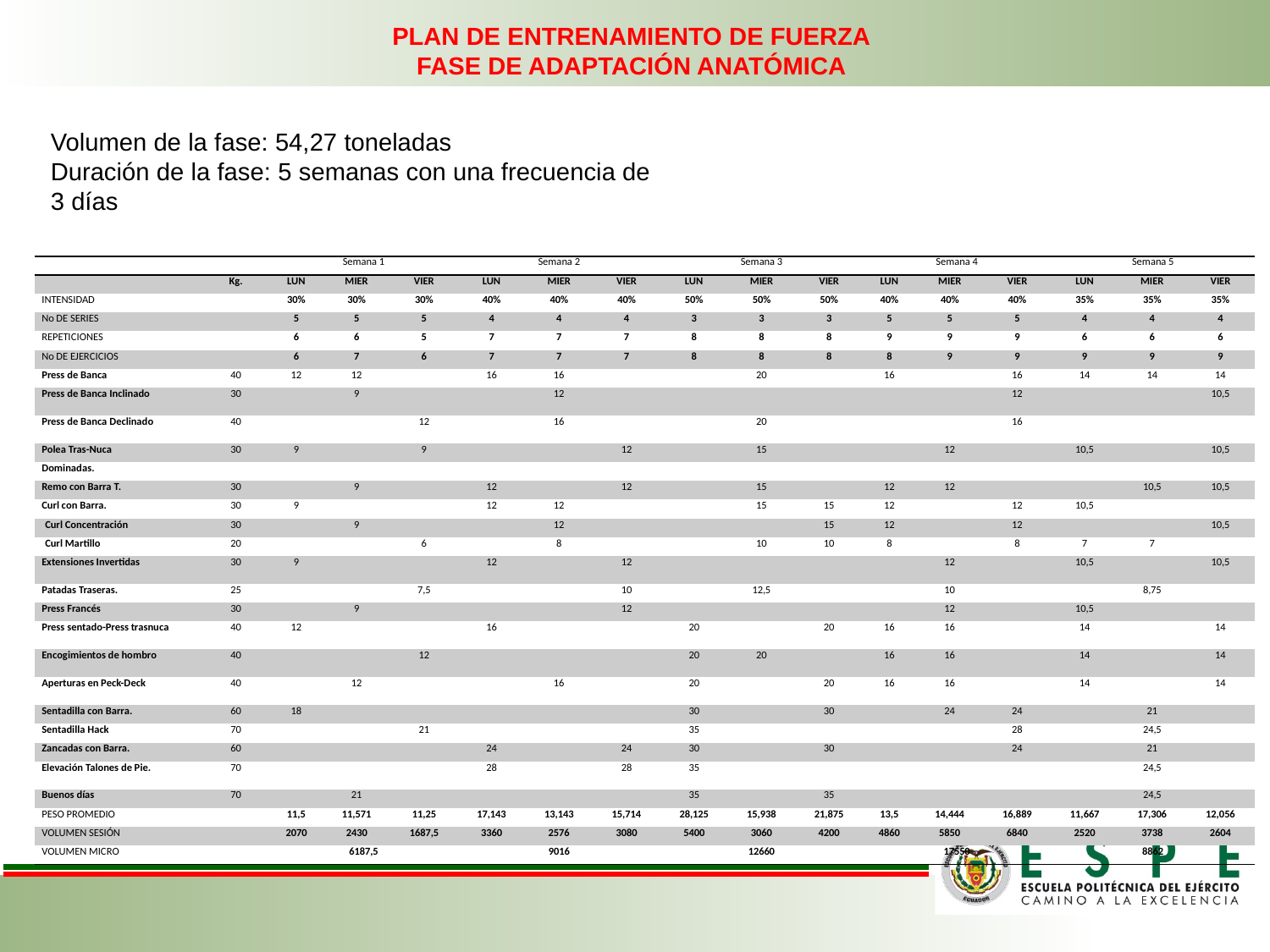

PLAN DE ENTRENAMIENTO DE FUERZA
FASE DE ADAPTACIÓN ANATÓMICA
Volumen de la fase: 54,27 toneladas
Duración de la fase: 5 semanas con una frecuencia de 3 días
|  |  | Semana 1 |  |  | Semana 2 |  |  | Semana 3 |  |  | Semana 4 |  |  | Semana 5 |  |  |
| --- | --- | --- | --- | --- | --- | --- | --- | --- | --- | --- | --- | --- | --- | --- | --- | --- |
|  | Kg. | LUN | MIER | VIER | LUN | MIER | VIER | LUN | MIER | VIER | LUN | MIER | VIER | LUN | MIER | VIER |
| INTENSIDAD |  | 30% | 30% | 30% | 40% | 40% | 40% | 50% | 50% | 50% | 40% | 40% | 40% | 35% | 35% | 35% |
| No DE SERIES |  | 5 | 5 | 5 | 4 | 4 | 4 | 3 | 3 | 3 | 5 | 5 | 5 | 4 | 4 | 4 |
| REPETICIONES |  | 6 | 6 | 5 | 7 | 7 | 7 | 8 | 8 | 8 | 9 | 9 | 9 | 6 | 6 | 6 |
| No DE EJERCICIOS |  | 6 | 7 | 6 | 7 | 7 | 7 | 8 | 8 | 8 | 8 | 9 | 9 | 9 | 9 | 9 |
| Press de Banca | 40 | 12 | 12 |  | 16 | 16 |  |  | 20 |  | 16 |  | 16 | 14 | 14 | 14 |
| Press de Banca Inclinado | 30 |  | 9 |  |  | 12 |  |  |  |  |  |  | 12 |  |  | 10,5 |
| Press de Banca Declinado | 40 |  |  | 12 |  | 16 |  |  | 20 |  |  |  | 16 |  |  |  |
| Polea Tras-Nuca | 30 | 9 |  | 9 |  |  | 12 |  | 15 |  |  | 12 |  | 10,5 |  | 10,5 |
| Dominadas. |  |  |  |  |  |  |  |  |  |  |  |  |  |  |  |  |
| Remo con Barra T. | 30 |  | 9 |  | 12 |  | 12 |  | 15 |  | 12 | 12 |  |  | 10,5 | 10,5 |
| Curl con Barra. | 30 | 9 |  |  | 12 | 12 |  |  | 15 | 15 | 12 |  | 12 | 10,5 |  |  |
| Curl Concentración | 30 |  | 9 |  |  | 12 |  |  |  | 15 | 12 |  | 12 |  |  | 10,5 |
| Curl Martillo | 20 |  |  | 6 |  | 8 |  |  | 10 | 10 | 8 |  | 8 | 7 | 7 |  |
| Extensiones Invertidas | 30 | 9 |  |  | 12 |  | 12 |  |  |  |  | 12 |  | 10,5 |  | 10,5 |
| Patadas Traseras. | 25 |  |  | 7,5 |  |  | 10 |  | 12,5 |  |  | 10 |  |  | 8,75 |  |
| Press Francés | 30 |  | 9 |  |  |  | 12 |  |  |  |  | 12 |  | 10,5 |  |  |
| Press sentado-Press trasnuca | 40 | 12 |  |  | 16 |  |  | 20 |  | 20 | 16 | 16 |  | 14 |  | 14 |
| Encogimientos de hombro | 40 |  |  | 12 |  |  |  | 20 | 20 |  | 16 | 16 |  | 14 |  | 14 |
| Aperturas en Peck-Deck | 40 |  | 12 |  |  | 16 |  | 20 |  | 20 | 16 | 16 |  | 14 |  | 14 |
| Sentadilla con Barra. | 60 | 18 |  |  |  |  |  | 30 |  | 30 |  | 24 | 24 |  | 21 |  |
| Sentadilla Hack | 70 |  |  | 21 |  |  |  | 35 |  |  |  |  | 28 |  | 24,5 |  |
| Zancadas con Barra. | 60 |  |  |  | 24 |  | 24 | 30 |  | 30 |  |  | 24 |  | 21 |  |
| Elevación Talones de Pie. | 70 |  |  |  | 28 |  | 28 | 35 |  |  |  |  |  |  | 24,5 |  |
| Buenos días | 70 |  | 21 |  |  |  |  | 35 |  | 35 |  |  |  |  | 24,5 |  |
| PESO PROMEDIO |  | 11,5 | 11,571 | 11,25 | 17,143 | 13,143 | 15,714 | 28,125 | 15,938 | 21,875 | 13,5 | 14,444 | 16,889 | 11,667 | 17,306 | 12,056 |
| VOLUMEN SESIÓN |  | 2070 | 2430 | 1687,5 | 3360 | 2576 | 3080 | 5400 | 3060 | 4200 | 4860 | 5850 | 6840 | 2520 | 3738 | 2604 |
| VOLUMEN MICRO |  | 6187,5 |  |  | 9016 |  |  | 12660 |  |  | 17550 |  |  | 8862 |  |  |